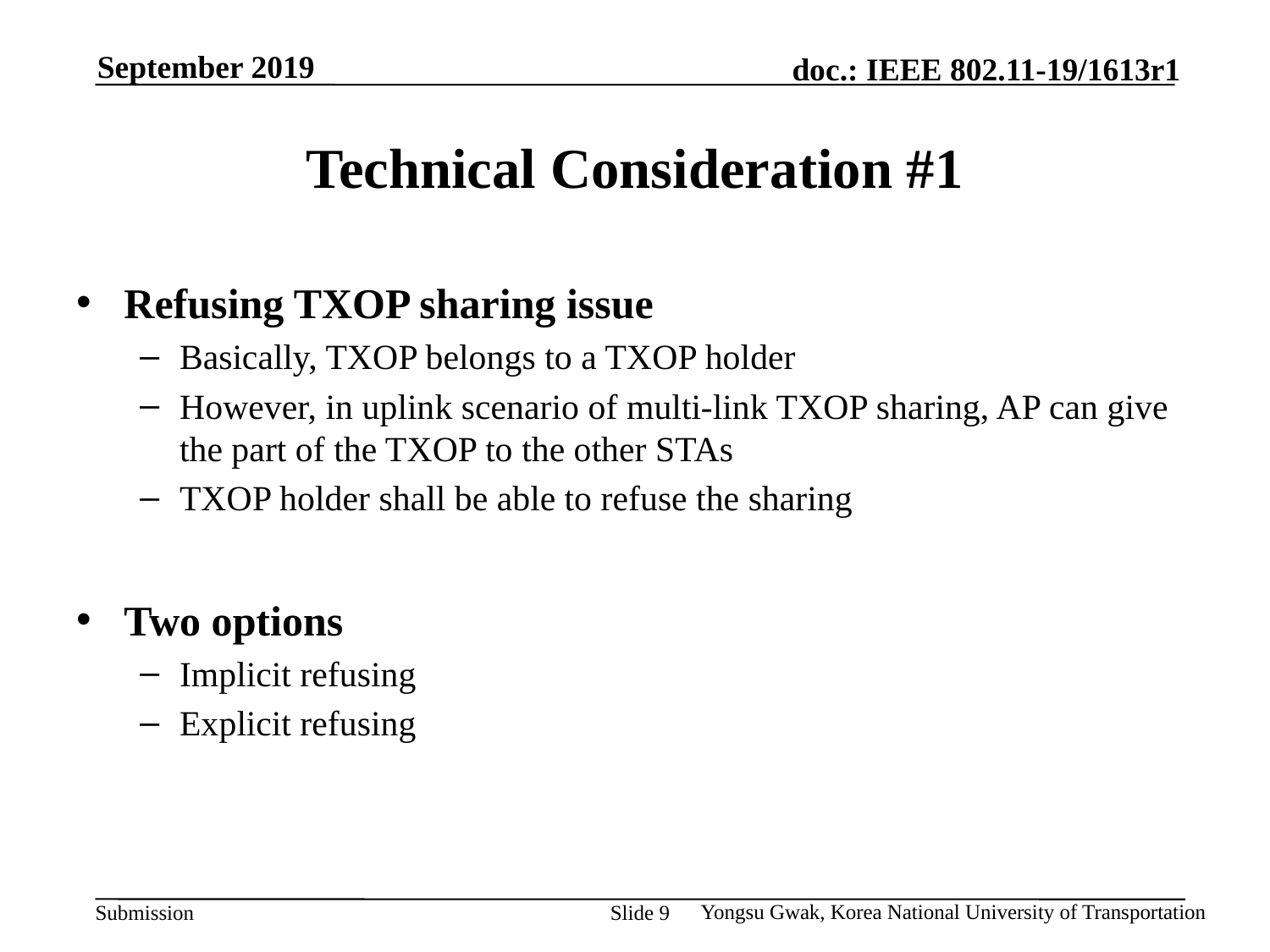

# Technical Consideration #1
Refusing TXOP sharing issue
Basically, TXOP belongs to a TXOP holder
However, in uplink scenario of multi-link TXOP sharing, AP can give the part of the TXOP to the other STAs
TXOP holder shall be able to refuse the sharing

Two options
Implicit refusing
Explicit refusing